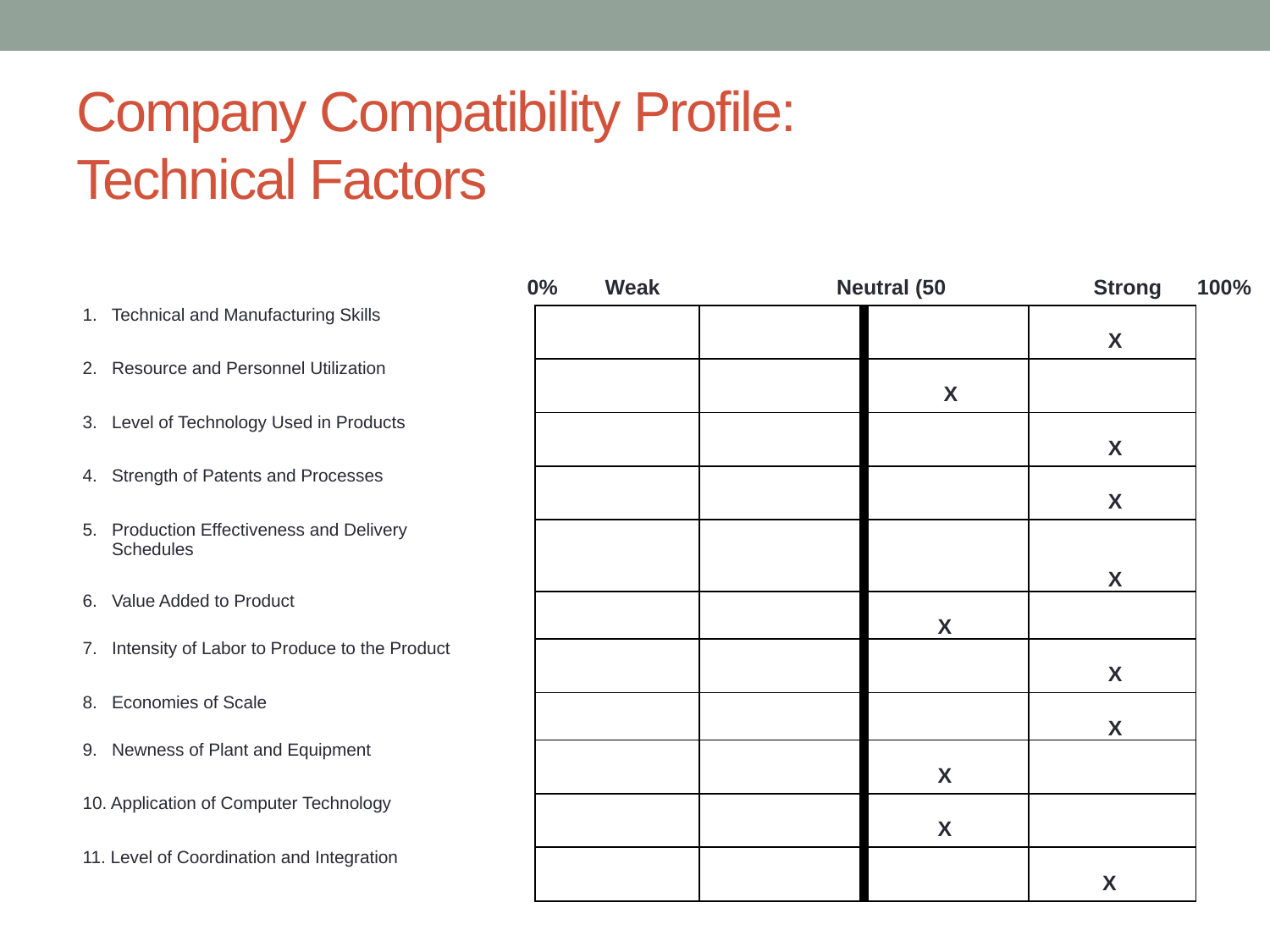

# Company Compatibility Profile: Technical Factors
		                                 0%        Weak	                     Neutral (50                         Strong      100%
| 1. Technical and Manufacturing Skills |  |  |  | X |
| --- | --- | --- | --- | --- |
| 2. Resource and Personnel Utilization |  |  | X |  |
| 3. Level of Technology Used in Products |  |  |  | X |
| 4. Strength of Patents and Processes |  |  |  | X |
| 5. Production Effectiveness and Delivery Schedules |  |  |  | X |
| 6. Value Added to Product |  |  | X |  |
| 7. Intensity of Labor to Produce to the Product |  |  |  | X |
| 8. Economies of Scale |  |  |  | X |
| 9. Newness of Plant and Equipment |  |  | X |  |
| 10. Application of Computer Technology |  |  | X |  |
| 11. Level of Coordination and Integration |  |  |  | X |